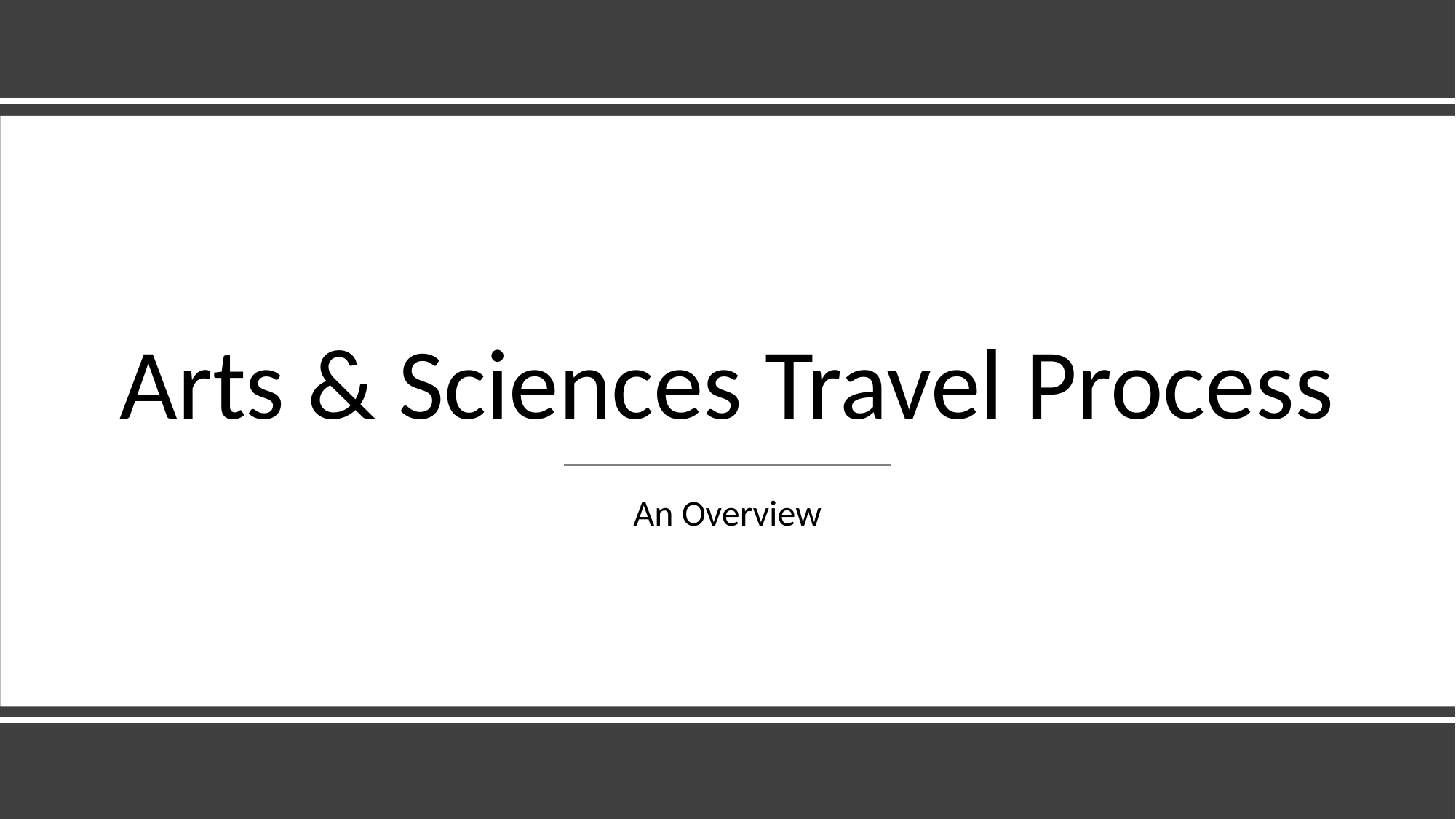

# Arts & Sciences Travel Process
An Overview